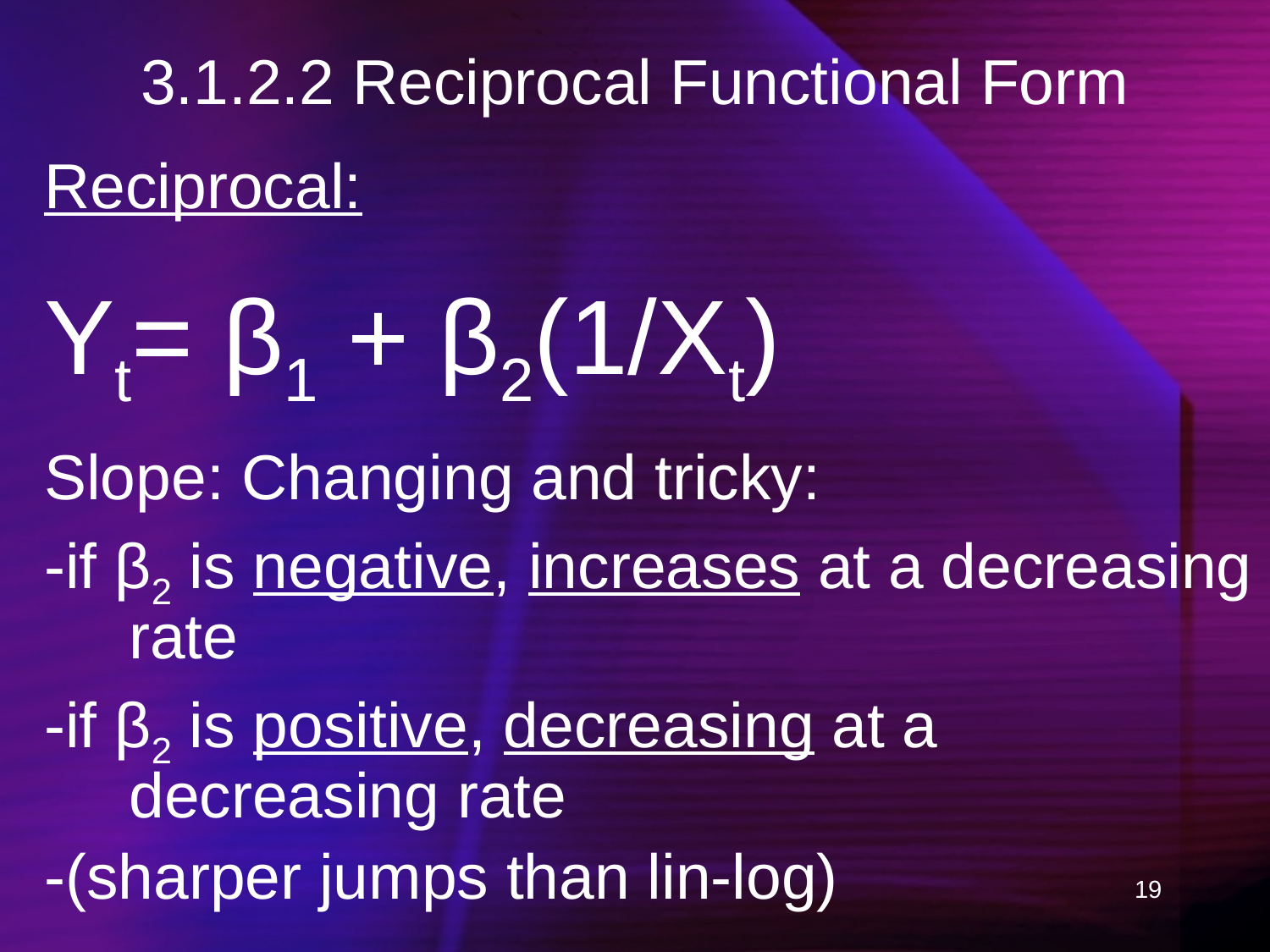

# 3.1.2.2 Reciprocal Functional Form
Reciprocal:

Yt= β1 + β2(1/Xt)

Slope: Changing and tricky:
-if β2 is negative, increases at a decreasing rate
-if β2 is positive, decreasing at a decreasing rate
-(sharper jumps than lin-log)
19